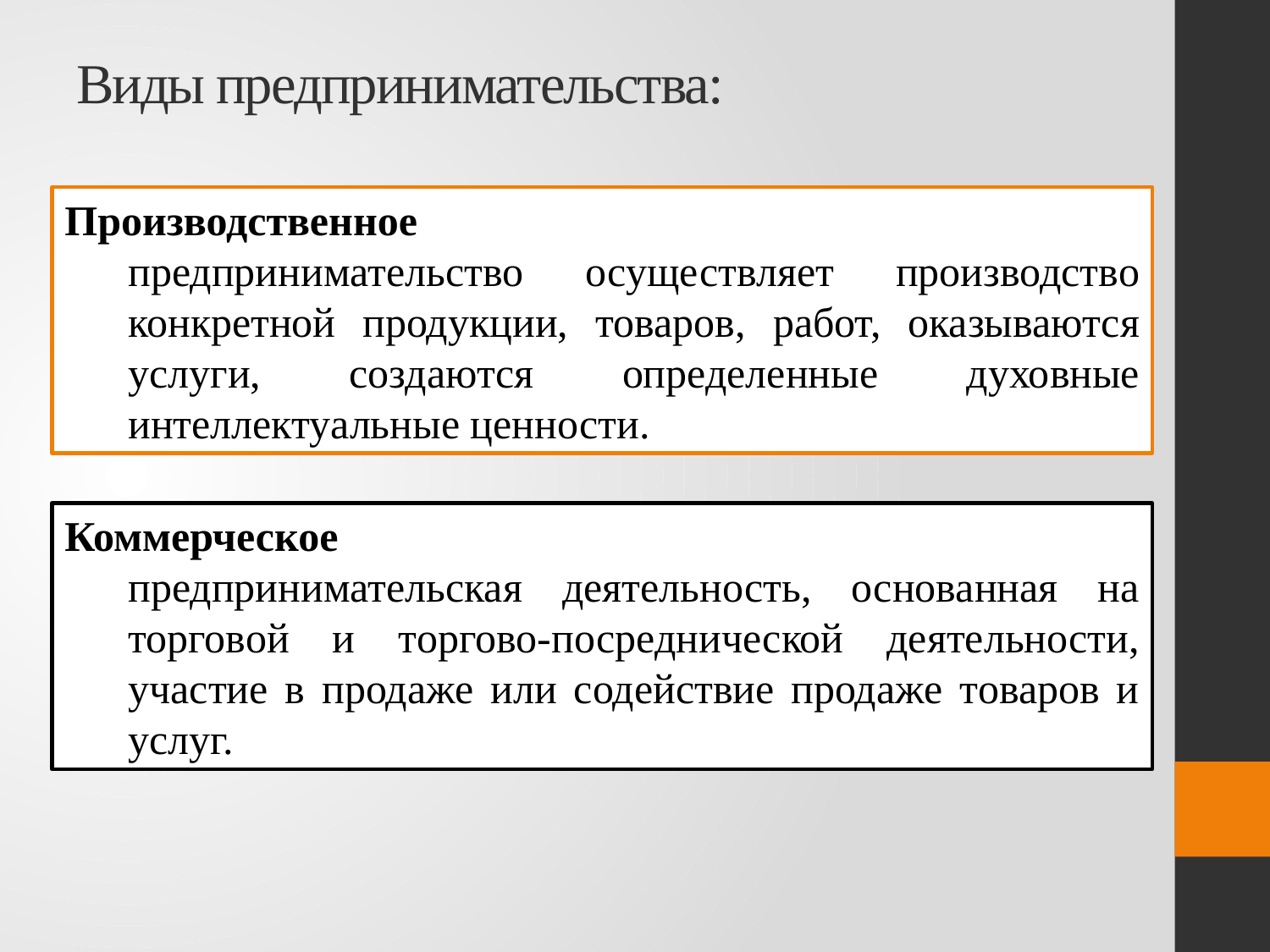

# Виды предпринимательства:
Производственное
предпринимательство осуществляет производство конкретной продукции, товаров, работ, оказываются услуги, создаются определенные духовные интеллектуальные ценности.
Коммерческое
предпринимательская деятельность, основанная на торговой и торгово-посреднической деятельности, участие в продаже или содействие продаже товаров и услуг.